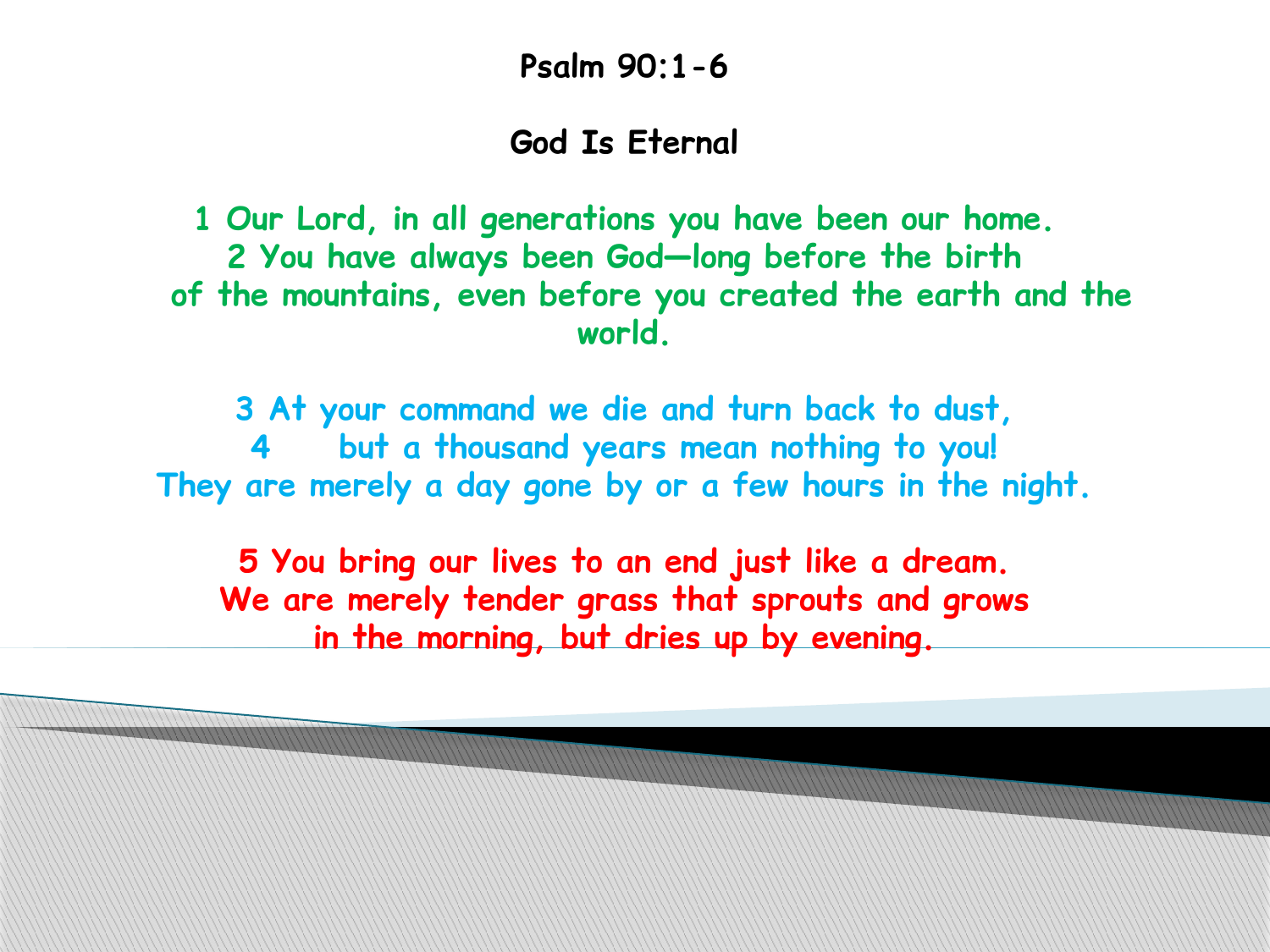

# Psalm 90:1-6 God Is Eternal 1 Our Lord, in all generations you have been our home. 2 You have always been God—long before the birth of the mountains, even before you created the earth and the world. 3 At your command we die and turn back to dust, 4     but a thousand years mean nothing to you! They are merely a day gone by or a few hours in the night. 5 You bring our lives to an end just like a dream. We are merely tender grass that sprouts and grows in the morning, but dries up by evening.